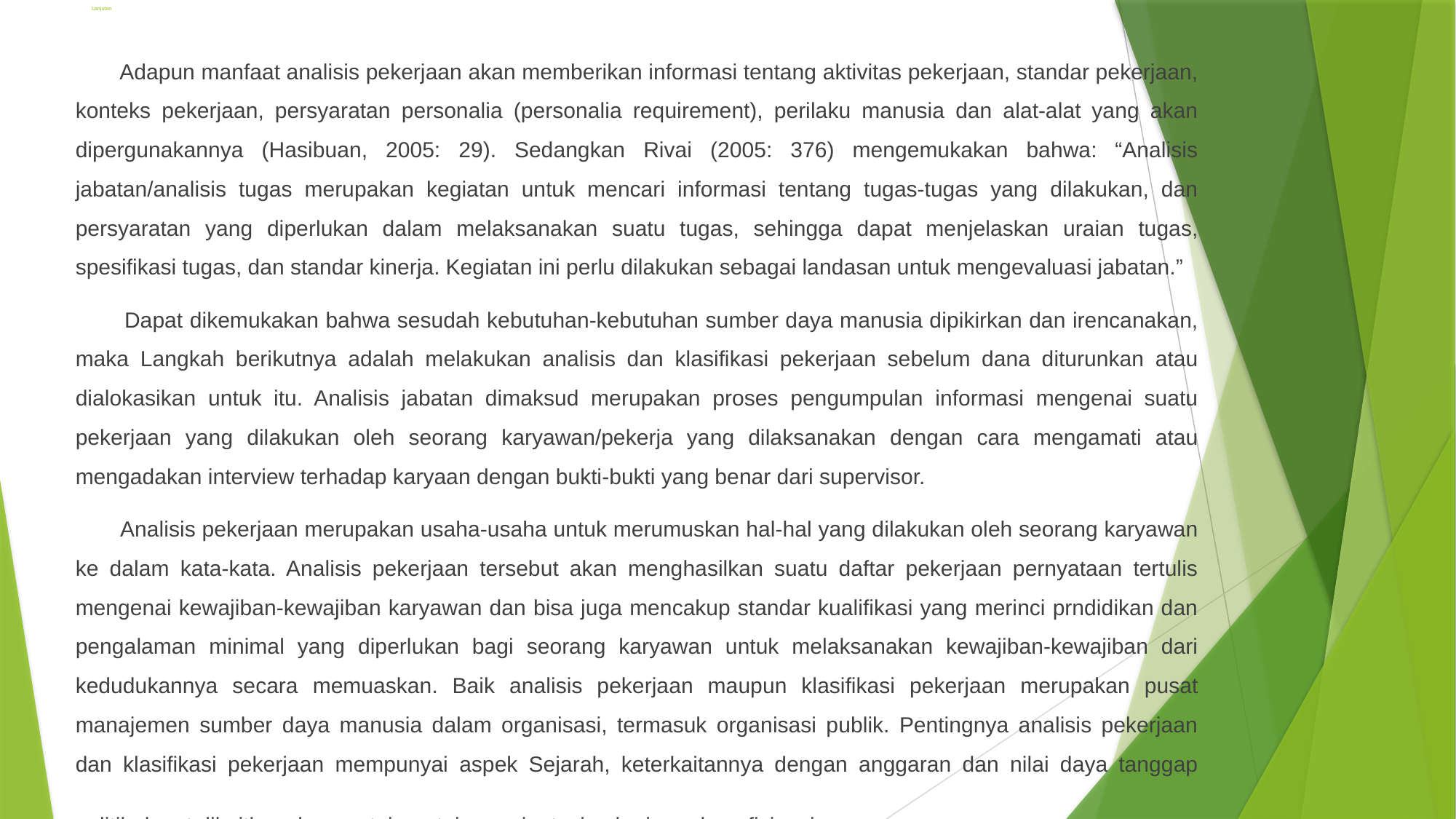

# Lanjutan
       Adapun manfaat analisis pekerjaan akan memberikan informasi tentang aktivitas pekerjaan, standar pekerjaan, konteks pekerjaan, persyaratan personalia (personalia requirement), perilaku manusia dan alat-alat yang akan dipergunakannya (Hasibuan, 2005: 29). Sedangkan Rivai (2005: 376) mengemukakan bahwa: “Analisis jabatan/analisis tugas merupakan kegiatan untuk mencari informasi tentang tugas-tugas yang dilakukan, dan persyaratan yang diperlukan dalam melaksanakan suatu tugas, sehingga dapat menjelaskan uraian tugas, spesifikasi tugas, dan standar kinerja. Kegiatan ini perlu dilakukan sebagai landasan untuk mengevaluasi jabatan.”
       Dapat dikemukakan bahwa sesudah kebutuhan-kebutuhan sumber daya manusia dipikirkan dan irencanakan, maka Langkah berikutnya adalah melakukan analisis dan klasifikasi pekerjaan sebelum dana diturunkan atau dialokasikan untuk itu. Analisis jabatan dimaksud merupakan proses pengumpulan informasi mengenai suatu pekerjaan yang dilakukan oleh seorang karyawan/pekerja yang dilaksanakan dengan cara mengamati atau mengadakan interview terhadap karyaan dengan bukti-bukti yang benar dari supervisor.
       Analisis pekerjaan merupakan usaha-usaha untuk merumuskan hal-hal yang dilakukan oleh seorang karyawan ke dalam kata-kata. Analisis pekerjaan tersebut akan menghasilkan suatu daftar pekerjaan pernyataan tertulis mengenai kewajiban-kewajiban karyawan dan bisa juga mencakup standar kualifikasi yang merinci prndidikan dan pengalaman minimal yang diperlukan bagi seorang karyawan untuk melaksanakan kewajiban-kewajiban dari kedudukannya secara memuaskan. Baik analisis pekerjaan maupun klasifikasi pekerjaan merupakan pusat manajemen sumber daya manusia dalam organisasi, termasuk organisasi publik. Pentingnya analisis pekerjaan dan klasifikasi pekerjaan mempunyai aspek Sejarah, keterkaitannya dengan anggaran dan nilai daya tanggap politik dapat dikaitkan dengan tujuan-tujuan orientasi pekerjaan dan efisiensi.